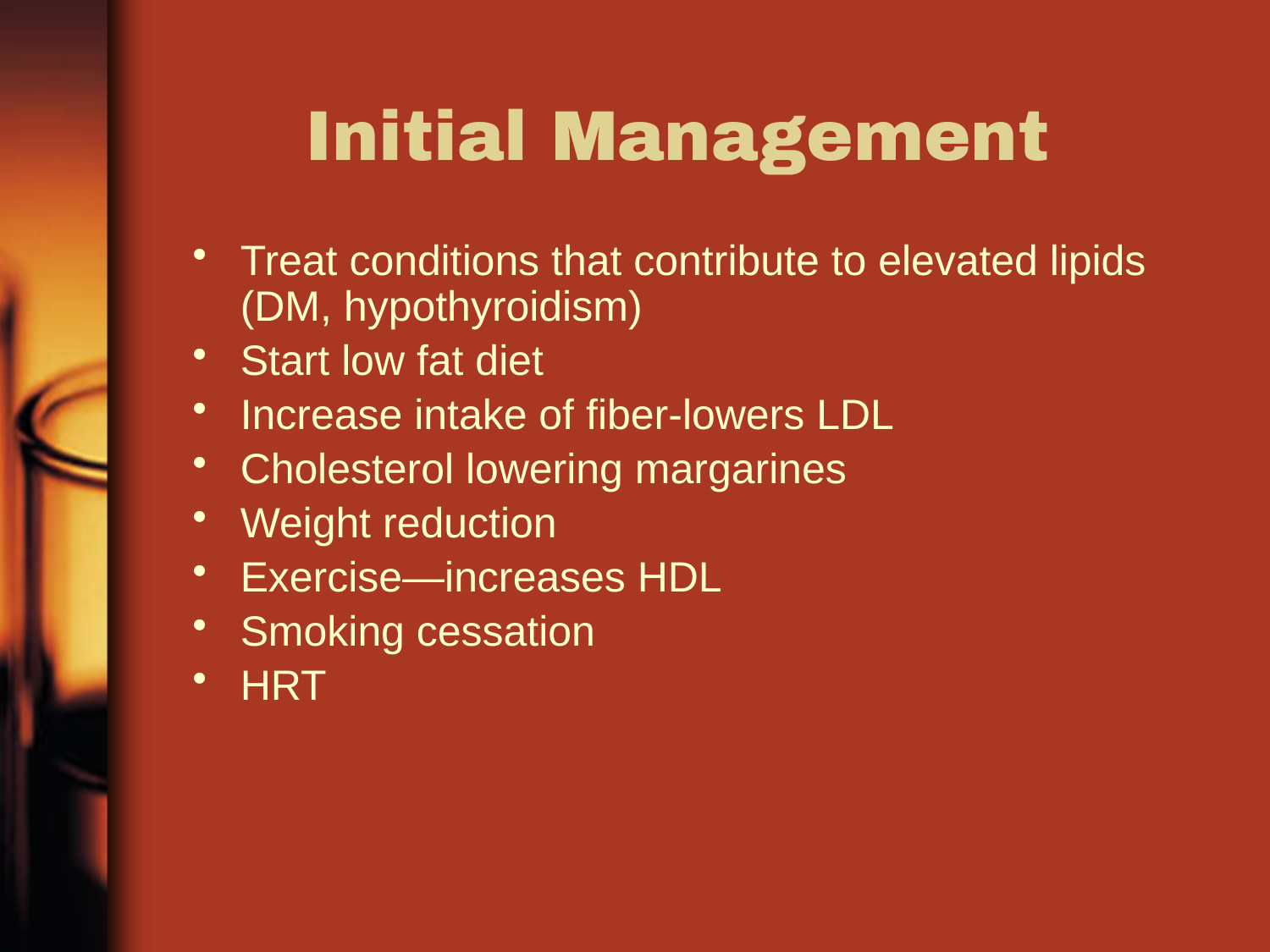

# Initial Management
Treat conditions that contribute to elevated lipids (DM, hypothyroidism)
Start low fat diet
Increase intake of fiber-lowers LDL
Cholesterol lowering margarines
Weight reduction
Exercise—increases HDL
Smoking cessation
HRT